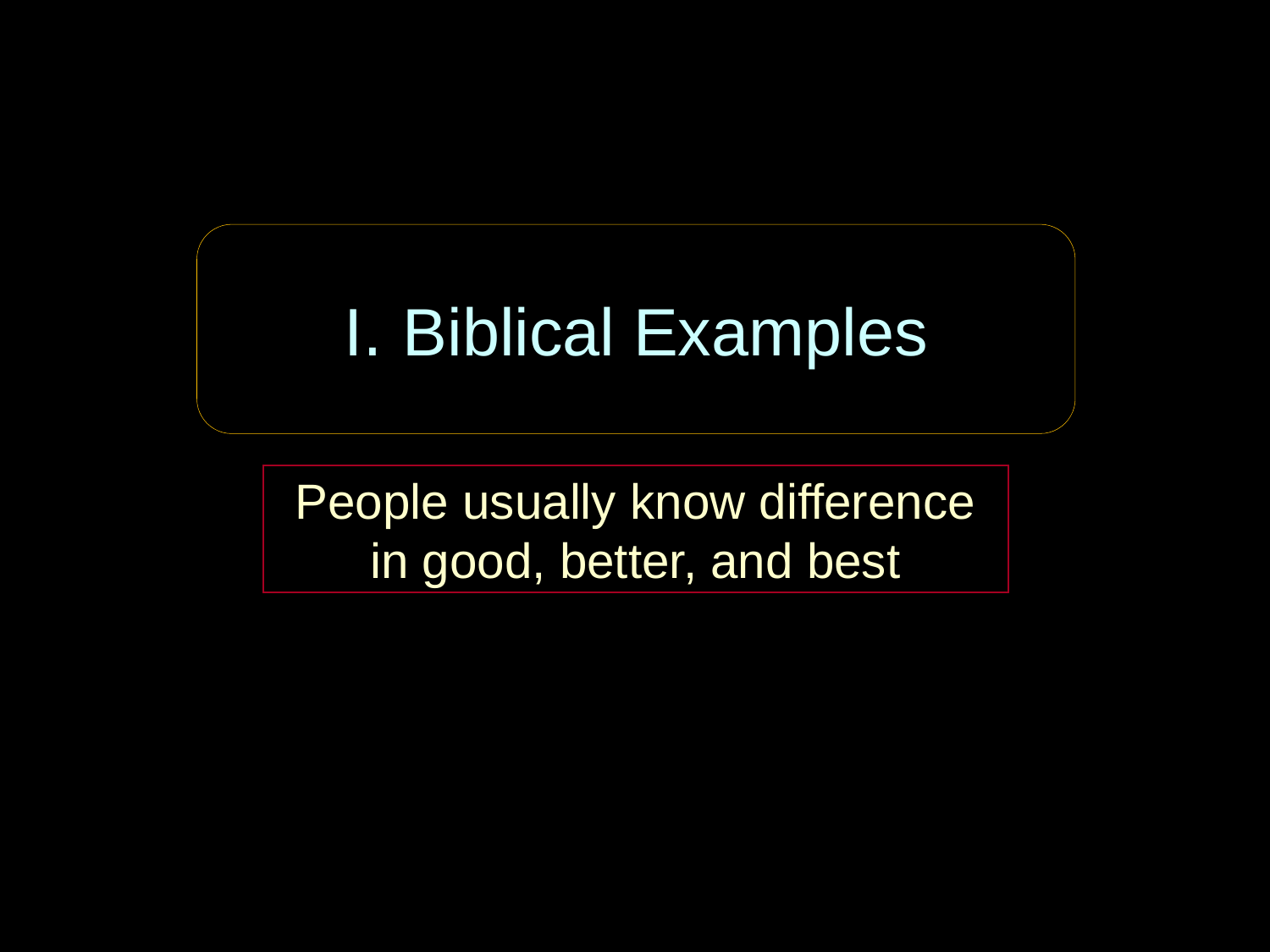

I. Biblical Examples

People usually know difference
in good, better, and best